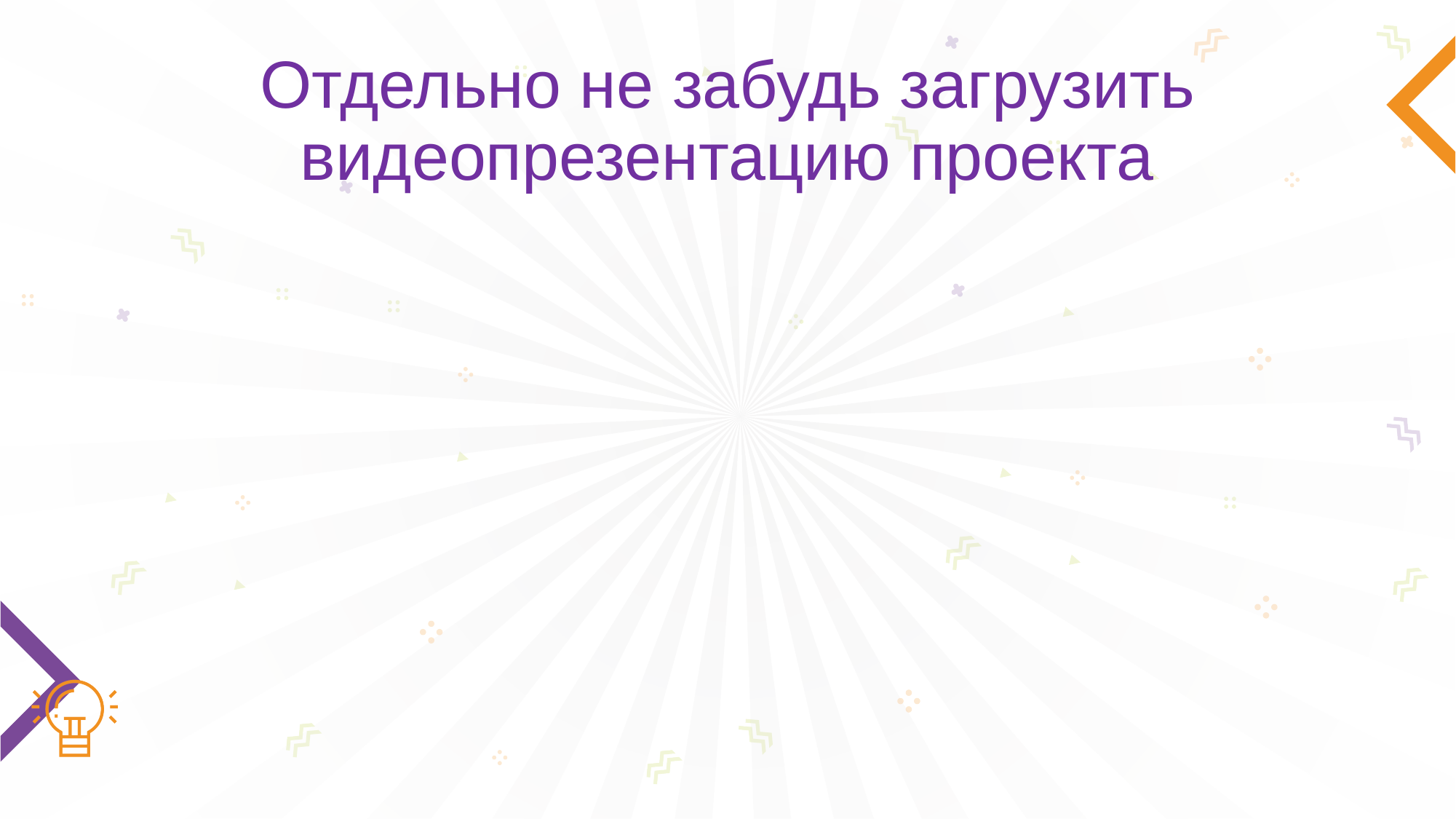

# Отдельно не забудь загрузить видеопрезентацию проекта